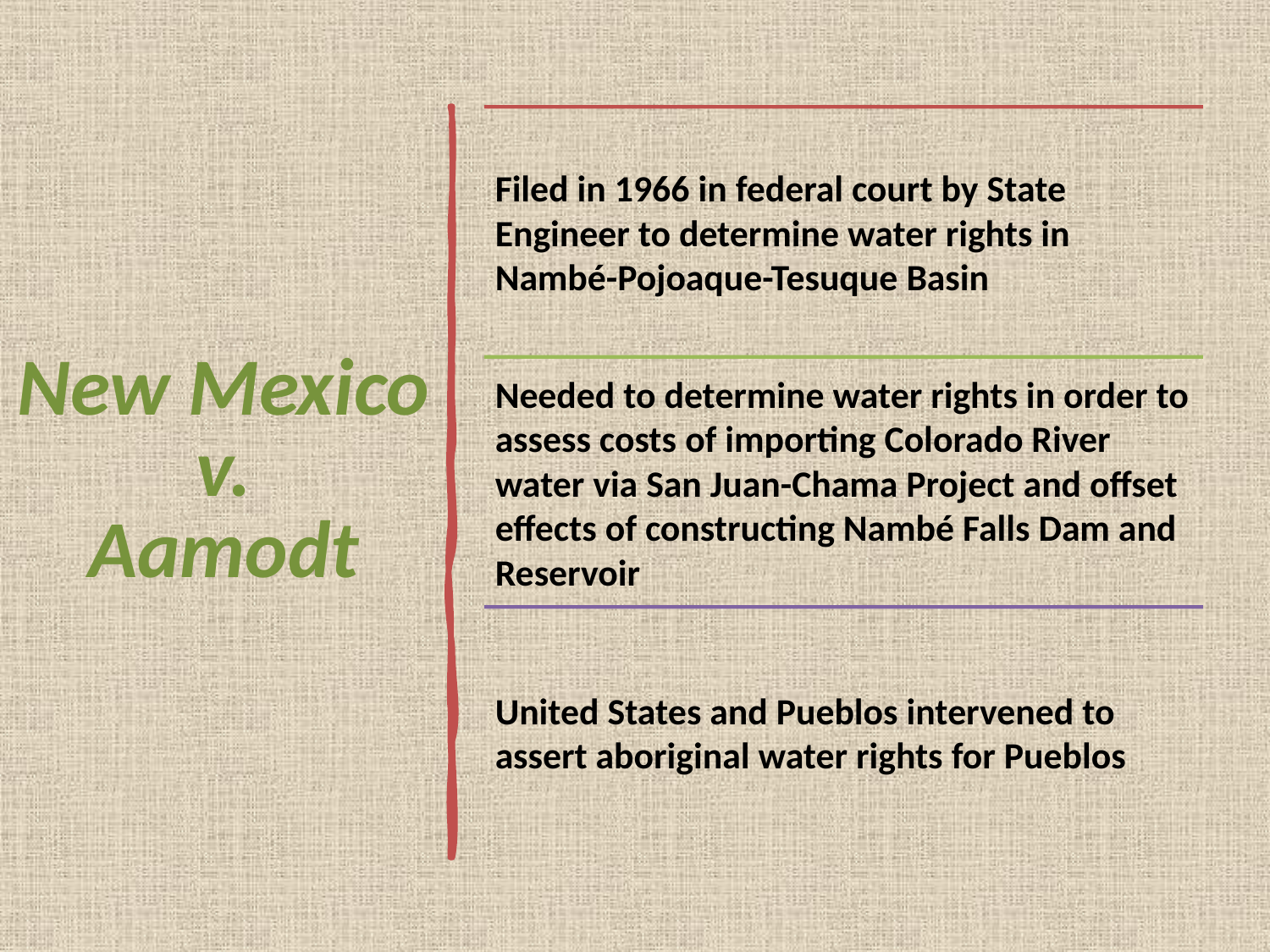

Filed in 1966 in federal court by State Engineer to determine water rights in Nambé-Pojoaque-Tesuque Basin
Needed to determine water rights in order to assess costs of importing Colorado River water via San Juan-Chama Project and offset effects of constructing Nambé Falls Dam and Reservoir
United States and Pueblos intervened to assert aboriginal water rights for Pueblos
# New Mexico v. Aamodt